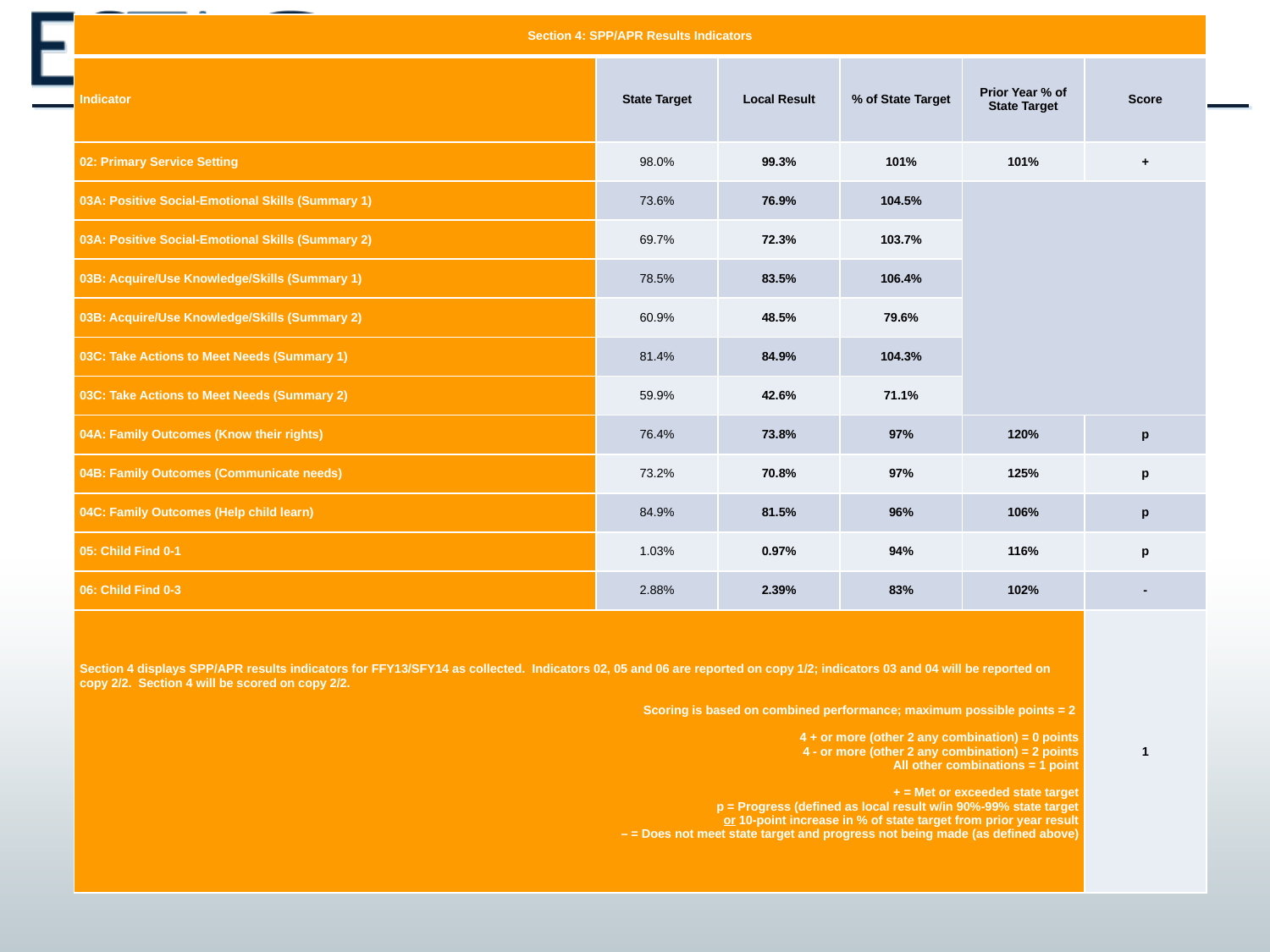

| Section 4: SPP/APR Results Indicators |  |  |  |  |  |
| --- | --- | --- | --- | --- | --- |
| Indicator | State Target | Local Result | % of State Target | Prior Year % of State Target | Score |
| 02: Primary Service Setting | 98.0% | 99.3% | 101% | 101% | + |
| 03A: Positive Social-Emotional Skills (Summary 1) | 73.6% | 76.9% | 104.5% |  |  |
| 03A: Positive Social-Emotional Skills (Summary 2) | 69.7% | 72.3% | 103.7% |  |  |
| 03B: Acquire/Use Knowledge/Skills (Summary 1) | 78.5% | 83.5% | 106.4% |  |  |
| 03B: Acquire/Use Knowledge/Skills (Summary 2) | 60.9% | 48.5% | 79.6% |  |  |
| 03C: Take Actions to Meet Needs (Summary 1) | 81.4% | 84.9% | 104.3% |  |  |
| 03C: Take Actions to Meet Needs (Summary 2) | 59.9% | 42.6% | 71.1% |  |  |
| 04A: Family Outcomes (Know their rights) | 76.4% | 73.8% | 97% | 120% | p |
| 04B: Family Outcomes (Communicate needs) | 73.2% | 70.8% | 97% | 125% | p |
| 04C: Family Outcomes (Help child learn) | 84.9% | 81.5% | 96% | 106% | p |
| 05: Child Find 0-1 | 1.03% | 0.97% | 94% | 116% | p |
| 06: Child Find 0-3 | 2.88% | 2.39% | 83% | 102% | - |
| Section 4 displays SPP/APR results indicators for FFY13/SFY14 as collected. Indicators 02, 05 and 06 are reported on copy 1/2; indicators 03 and 04 will be reported on copy 2/2. Section 4 will be scored on copy 2/2.   Scoring is based on combined performance; maximum possible points = 2   4 + or more (other 2 any combination) = 0 points 4 - or more (other 2 any combination) = 2 points All other combinations = 1 point   + = Met or exceeded state target p = Progress (defined as local result w/in 90%-99% state target or 10-point increase in % of state target from prior year result – = Does not meet state target and progress not being made (as defined above) |  |  |  |  | 1 |